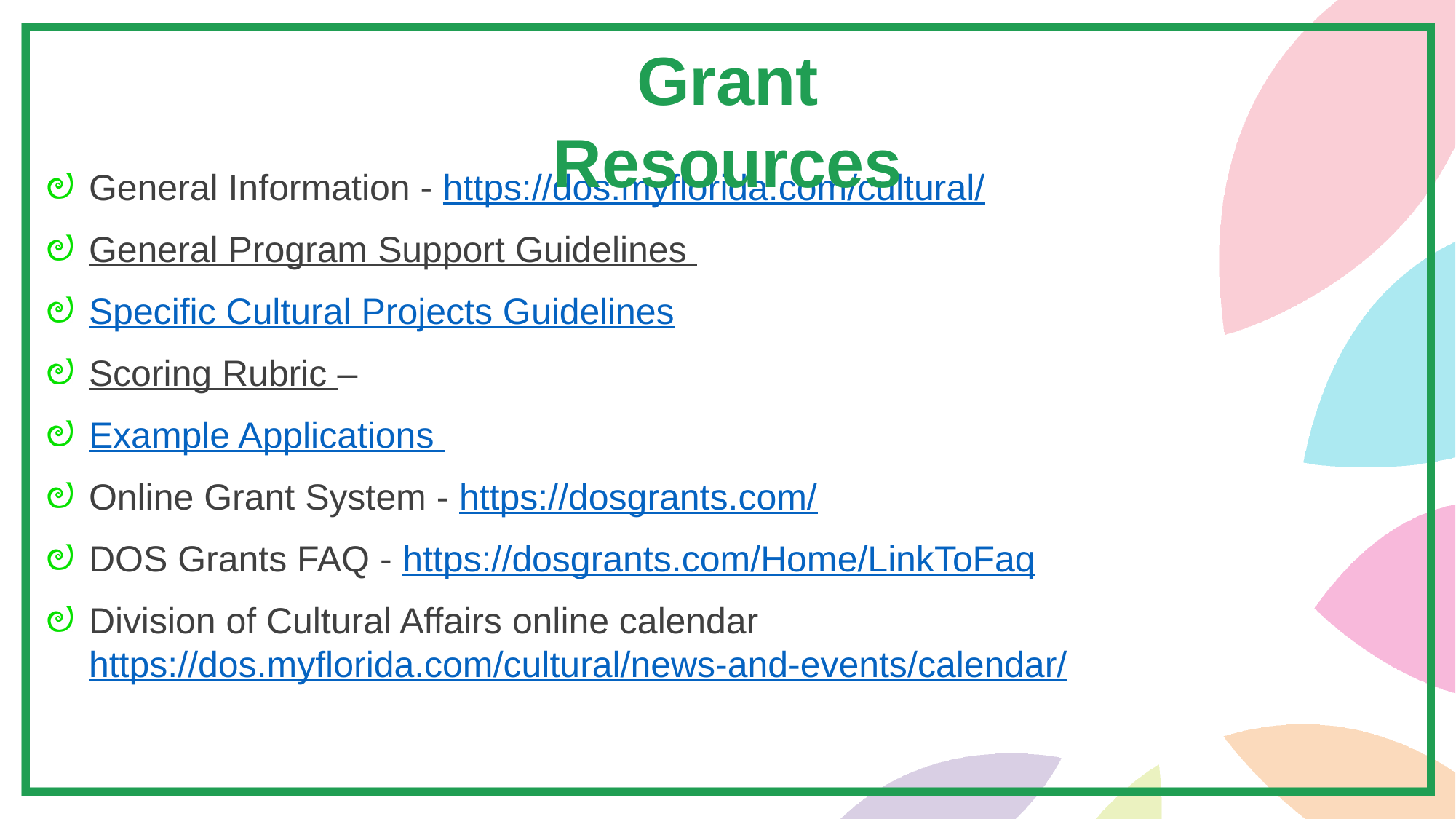

Grant Resources

General Information - https://dos.myflorida.com/cultural/
General Program Support Guidelines
Specific Cultural Projects Guidelines
Scoring Rubric –
Example Applications
Online Grant System - https://dosgrants.com/
DOS Grants FAQ - https://dosgrants.com/Home/LinkToFaq
Division of Cultural Affairs online calendar https://dos.myflorida.com/cultural/news-and-events/calendar/